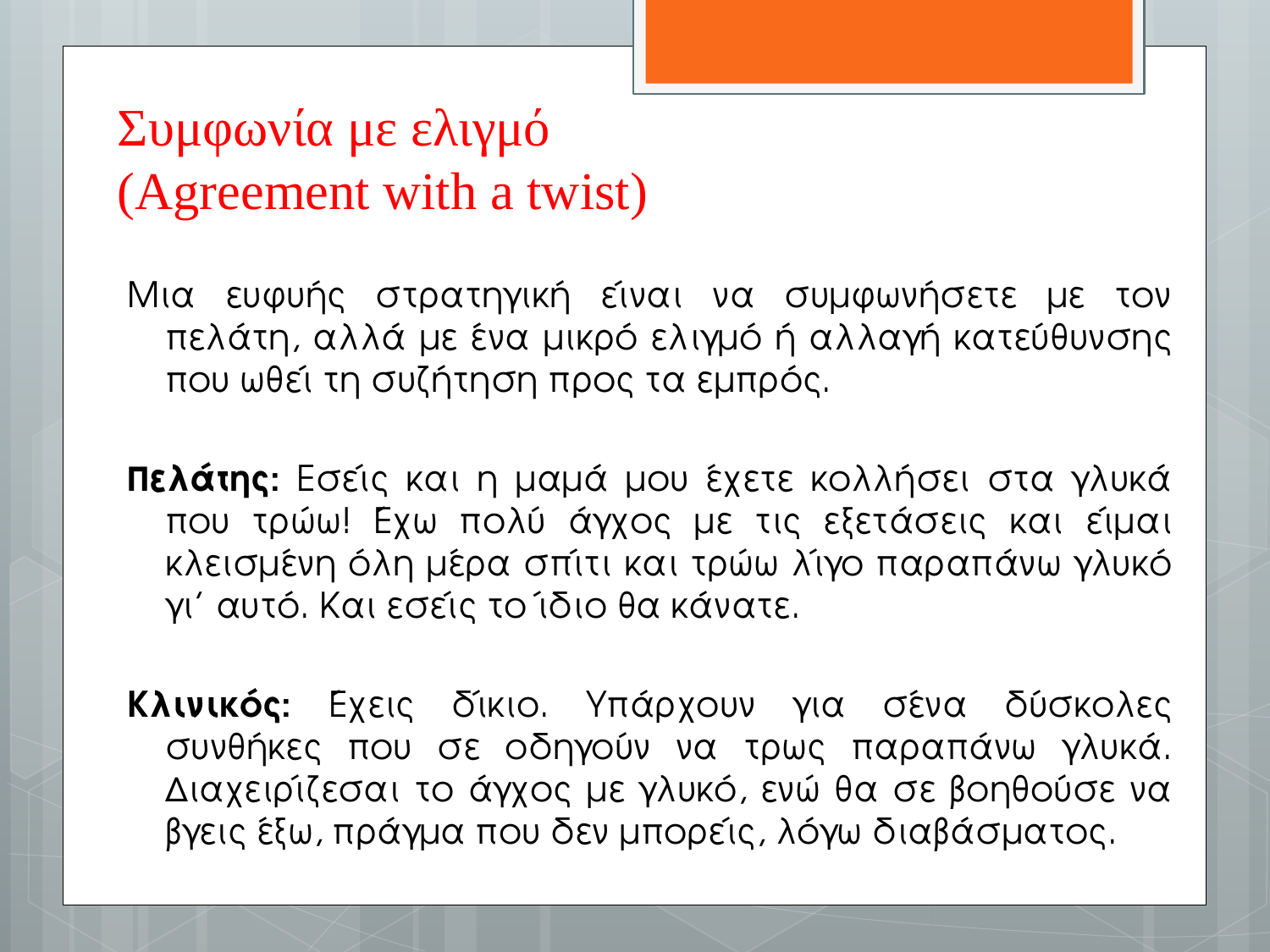

# Συμφωνία με ελιγμό (Agreement with a twist)
Μια ευφυής στρατηγική είναι να συμφωνήσετε με τον πελάτη, αλλά με ένα μικρό ελιγμό ή αλλαγή κατεύθυνσης που ωθεί τη συζήτηση προς τα εμπρός.

Πελάτης: Εσείς και η μαμά μου έχετε κολλήσει στα γλυκά που τρώω! Έχω πολύ άγχος με τις εξετάσεις και είμαι κλεισμένη όλη μέρα σπίτι και τρώω λίγο παραπάνω γλυκό γι’ αυτό. Και εσείς το ίδιο θα κάνατε.

Κλινικός: Έχεις δίκιο. Υπάρχουν για σένα δύσκολες συνθήκες που σε οδηγούν να τρως παραπάνω γλυκά. Διαχειρίζεσαι το άγχος με γλυκό, ενώ θα σε βοηθούσε να βγεις έξω, πράγμα που δεν μπορείς, λόγω διαβάσματος.